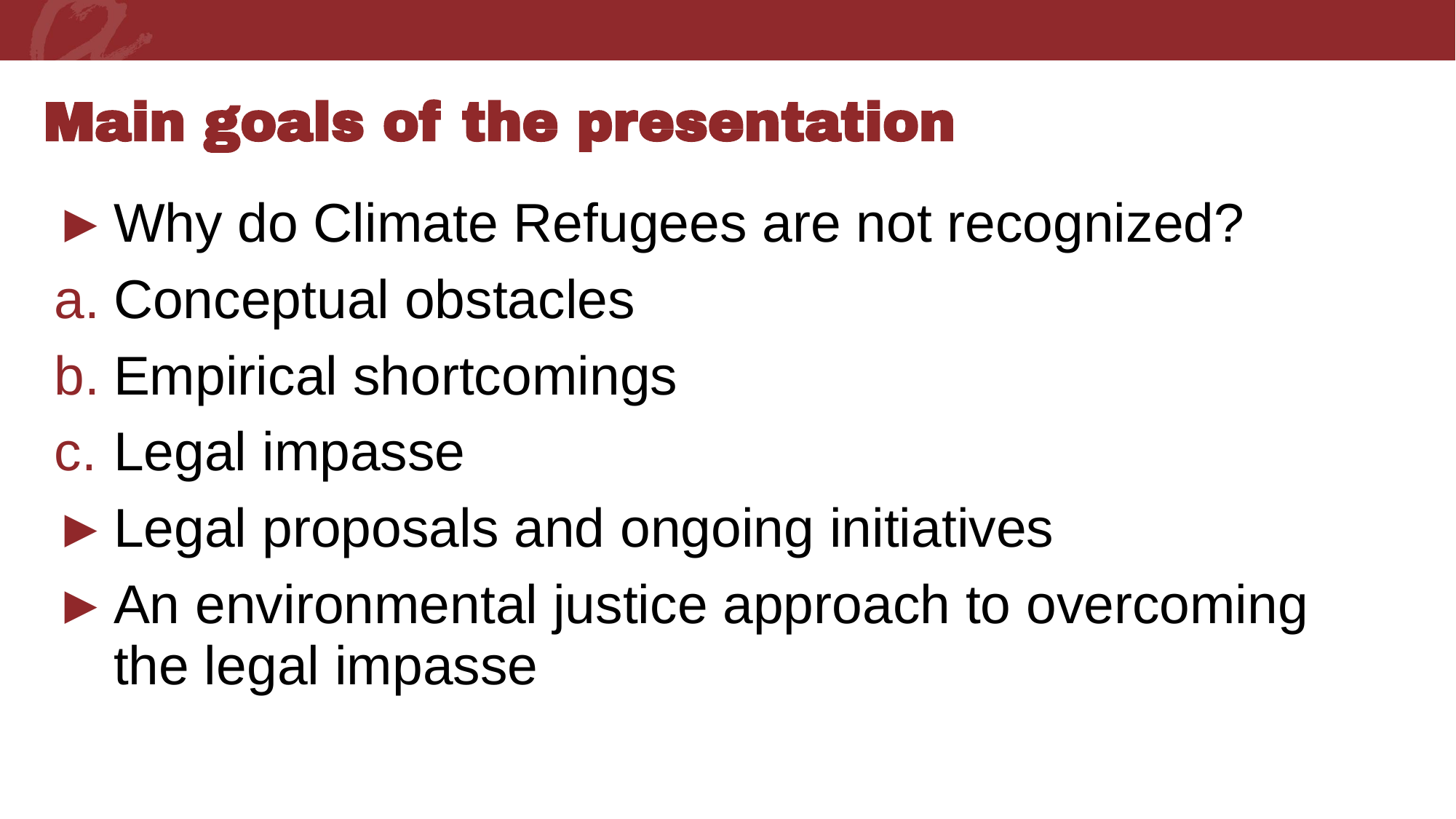

Main goals of the presentation
Why do Climate Refugees are not recognized?
Conceptual obstacles
Empirical shortcomings
Legal impasse
Legal proposals and ongoing initiatives
An environmental justice approach to overcoming the legal impasse